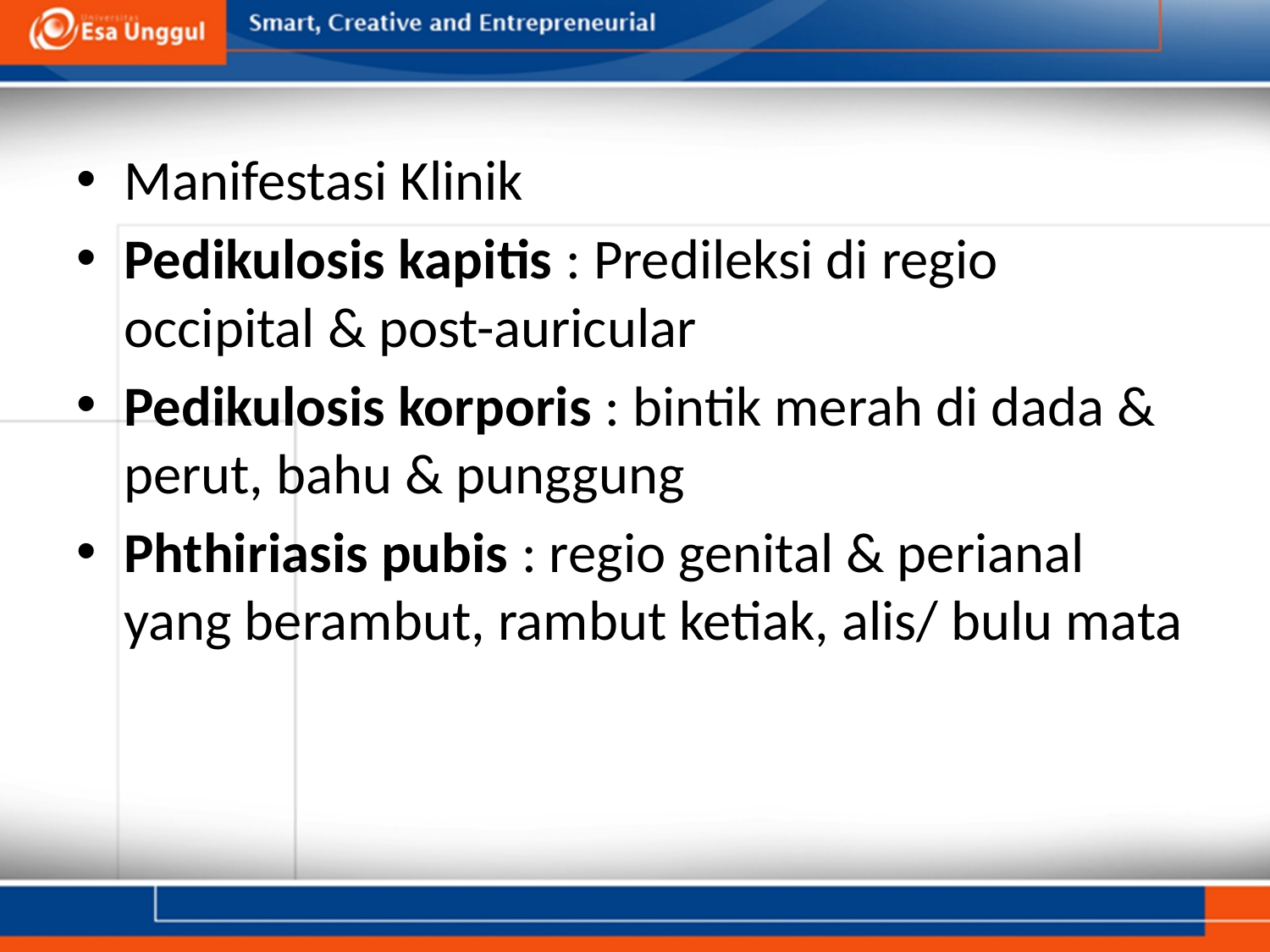

Manifestasi Klinik
Pedikulosis kapitis : Predileksi di regio occipital & post-auricular
Pedikulosis korporis : bintik merah di dada & perut, bahu & punggung
Phthiriasis pubis : regio genital & perianal yang berambut, rambut ketiak, alis/ bulu mata